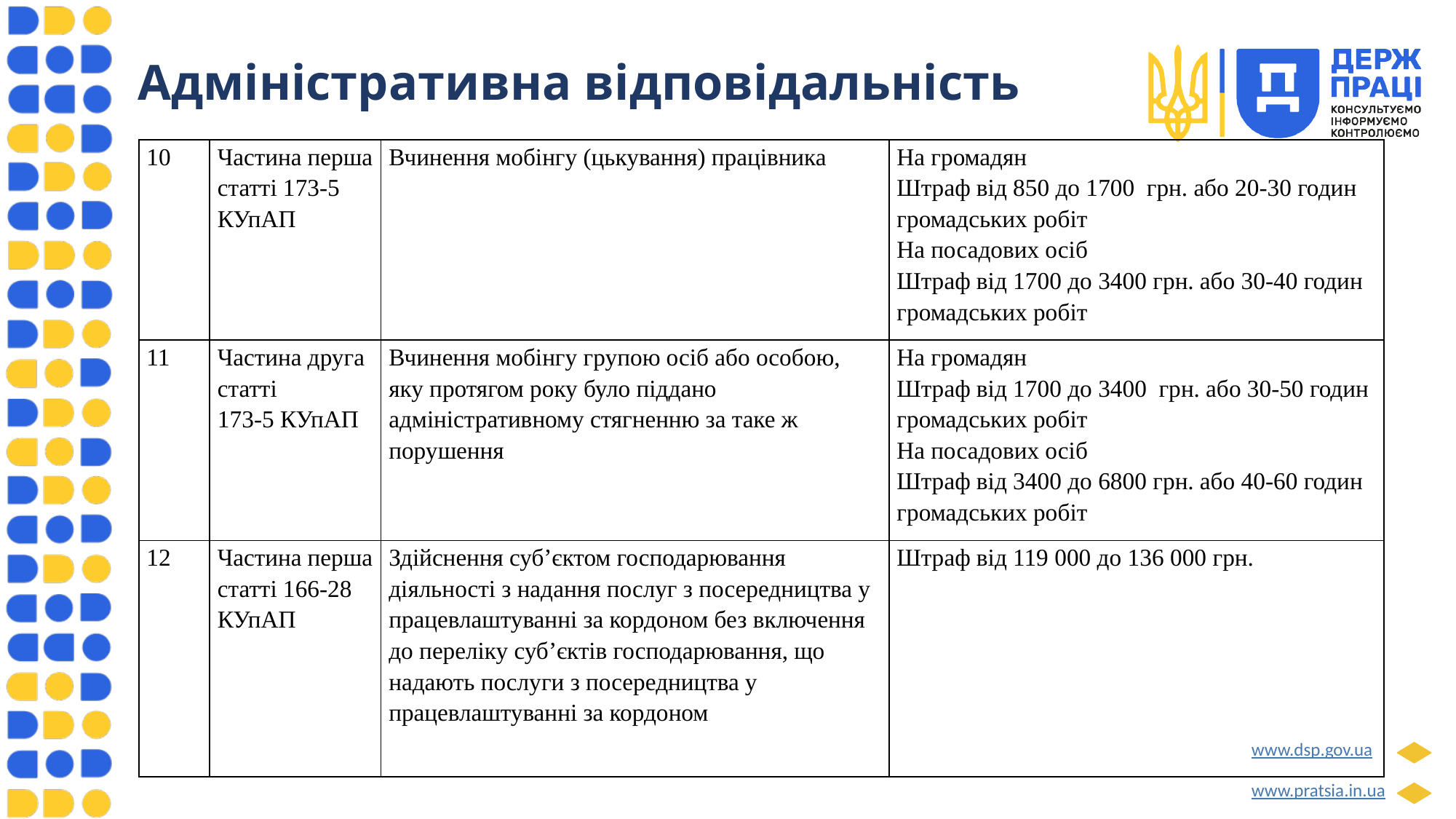

Адміністративна відповідальність
| 10 | Частина перша статті 173-5 КУпАП | Вчинення мобінгу (цькування) працівника | На громадян Штраф від 850 до 1700 грн. або 20-30 годин громадських робіт На посадових осіб Штраф від 1700 до 3400 грн. або 30-40 годин громадських робіт |
| --- | --- | --- | --- |
| 11 | Частина друга статті 173-5 КУпАП | Вчинення мобінгу групою осіб або особою, яку протягом року було піддано адміністративному стягненню за таке ж порушення | На громадян Штраф від 1700 до 3400 грн. або 30-50 годин громадських робіт На посадових осіб Штраф від 3400 до 6800 грн. або 40-60 годин громадських робіт |
| 12 | Частина перша статті 166-28 КУпАП | Здійснення суб’єктом господарювання діяльності з надання послуг з посередництва у працевлаштуванні за кордоном без включення до переліку суб’єктів господарювання, що надають послуги з посередництва у працевлаштуванні за кордоном | Штраф від 119 000 до 136 000 грн. |